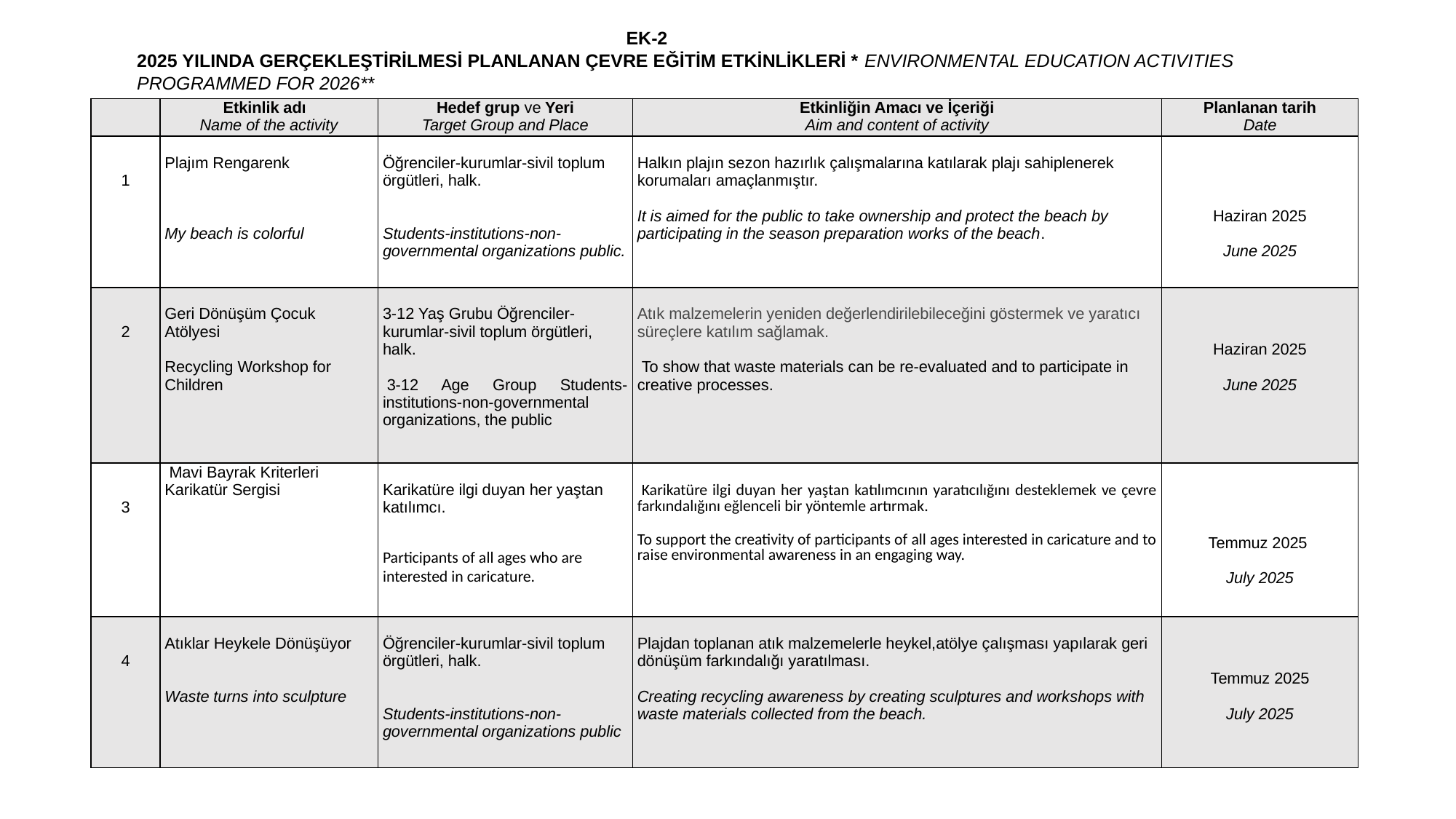

EK-2
2025 YILINDA GERÇEKLEŞTİRİLMESİ PLANLANAN ÇEVRE EĞİTİM ETKİNLİKLERİ * ENVIRONMENTAL EDUCATION ACTIVITIES PROGRAMMED FOR 2026**
|  | Etkinlik adı Name of the activity | Hedef grup ve Yeri Target Group and Place | Etkinliğin Amacı ve İçeriği Aim and content of activity | Planlanan tarih Date |
| --- | --- | --- | --- | --- |
| 1 | Plajım Rengarenk       My beach is colorful | Öğrenciler-kurumlar-sivil toplum örgütleri, halk.     Students-institutions-non-governmental organizations public. | Halkın plajın sezon hazırlık çalışmalarına katılarak plajı sahiplenerek korumaları amaçlanmıştır.   It is aimed for the public to take ownership and protect the beach by participating in the season preparation works of the beach. | Haziran 2025   June 2025 |
| 2 | Geri Dönüşüm Çocuk Atölyesi   Recycling Workshop for Children | 3-12 Yaş Grubu Öğrenciler-kurumlar-sivil toplum örgütleri, halk.    3-12 Age Group Students-institutions-non-governmental organizations, the public | Atık malzemelerin yeniden değerlendirilebileceğini göstermek ve yaratıcı süreçlere katılım sağlamak.  To show that waste materials can be re-evaluated and to participate in creative processes. | Haziran 2025   June 2025 |
| 3 | Mavi Bayrak Kriterleri Karikatür Sergisi | Karikatüre ilgi duyan her yaştan katılımcı.     Participants of all ages who are interested in caricature. | Karikatüre ilgi duyan her yaştan katılımcının yaratıcılığını desteklemek ve çevre farkındalığını eğlenceli bir yöntemle artırmak. To support the creativity of participants of all ages interested in caricature and to raise environmental awareness in an engaging way. | Temmuz 2025   July 2025 |
| 4 | Atıklar Heykele Dönüşüyor     Waste turns into sculpture | Öğrenciler-kurumlar-sivil toplum örgütleri, halk.     Students-institutions-non-governmental organizations public | Plajdan toplanan atık malzemelerle heykel,atölye çalışması yapılarak geri dönüşüm farkındalığı yaratılması.   Creating recycling awareness by creating sculptures and workshops with waste materials collected from the beach. | Temmuz 2025   July 2025 |